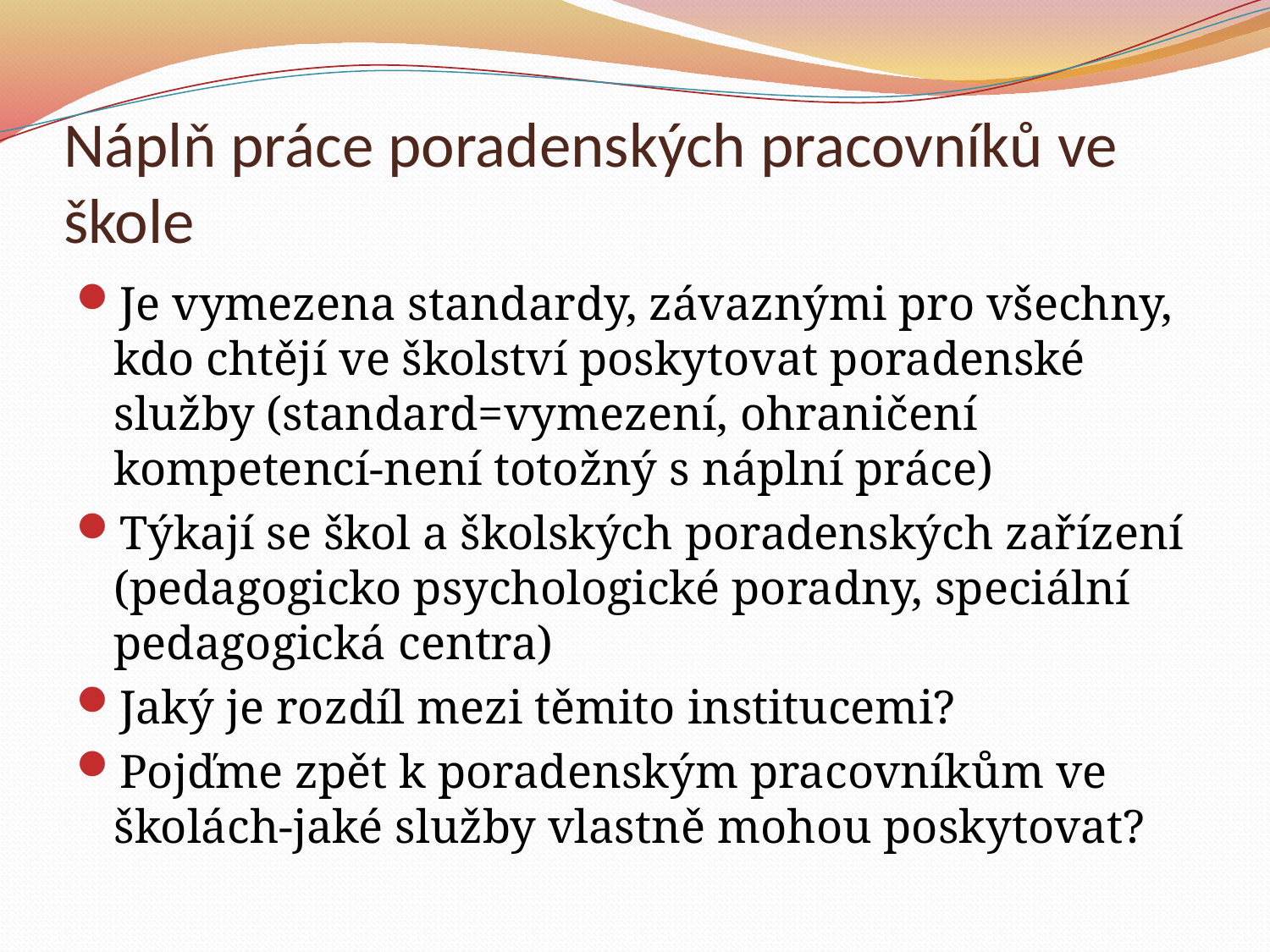

# Náplň práce poradenských pracovníků ve škole
Je vymezena standardy, závaznými pro všechny, kdo chtějí ve školství poskytovat poradenské služby (standard=vymezení, ohraničení kompetencí-není totožný s náplní práce)
Týkají se škol a školských poradenských zařízení (pedagogicko psychologické poradny, speciální pedagogická centra)
Jaký je rozdíl mezi těmito institucemi?
Pojďme zpět k poradenským pracovníkům ve školách-jaké služby vlastně mohou poskytovat?